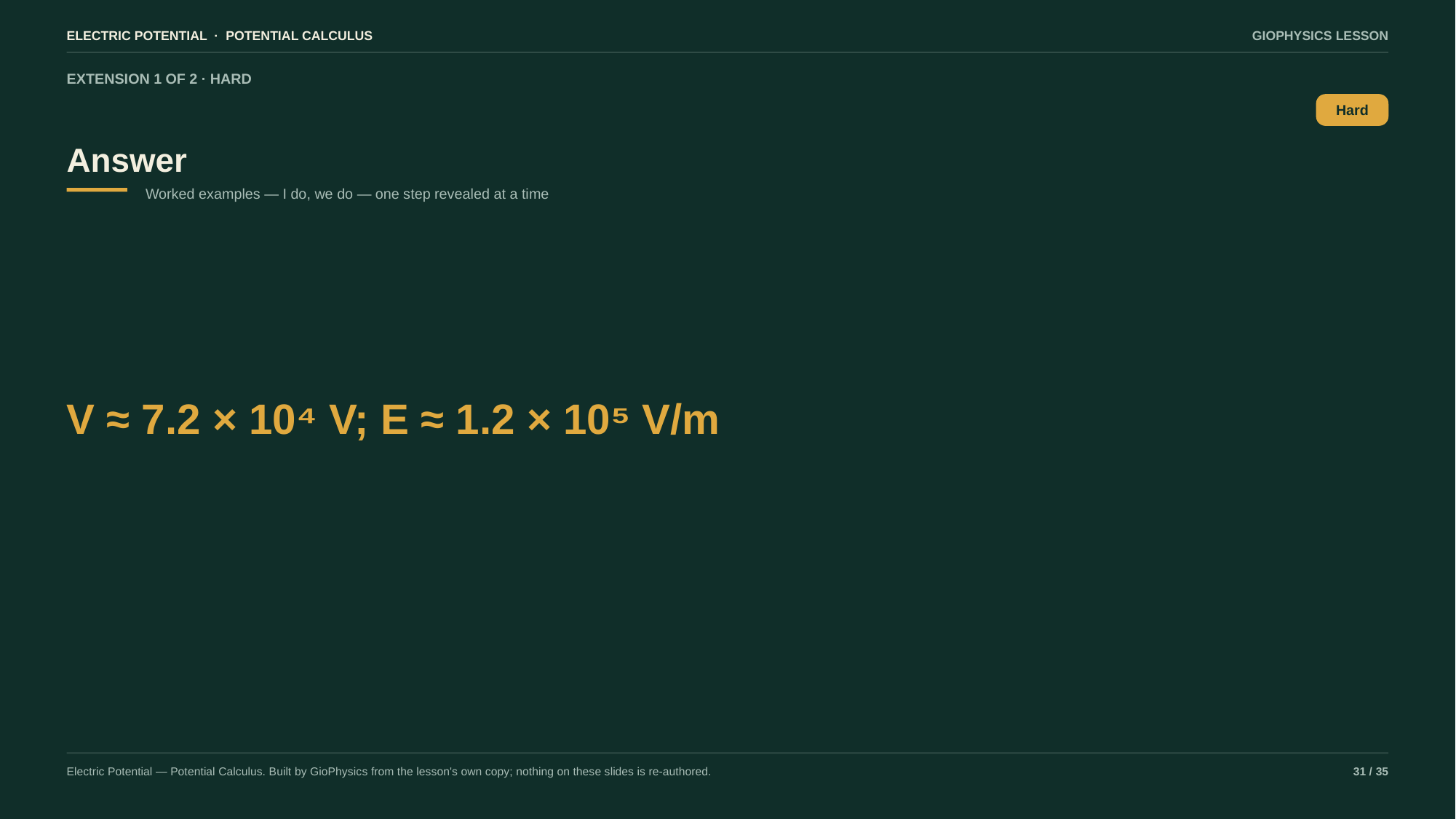

ELECTRIC POTENTIAL  ·  POTENTIAL CALCULUS
GIOPHYSICS LESSON

EXTENSION 1 OF 2 · HARD
Answer

Hard
Worked examples — I do, we do — one step revealed at a time

V ≈ 7.2 × 10⁴ V; E ≈ 1.2 × 10⁵ V/m

Electric Potential — Potential Calculus. Built by GioPhysics from the lesson's own copy; nothing on these slides is re-authored.
31 / 35